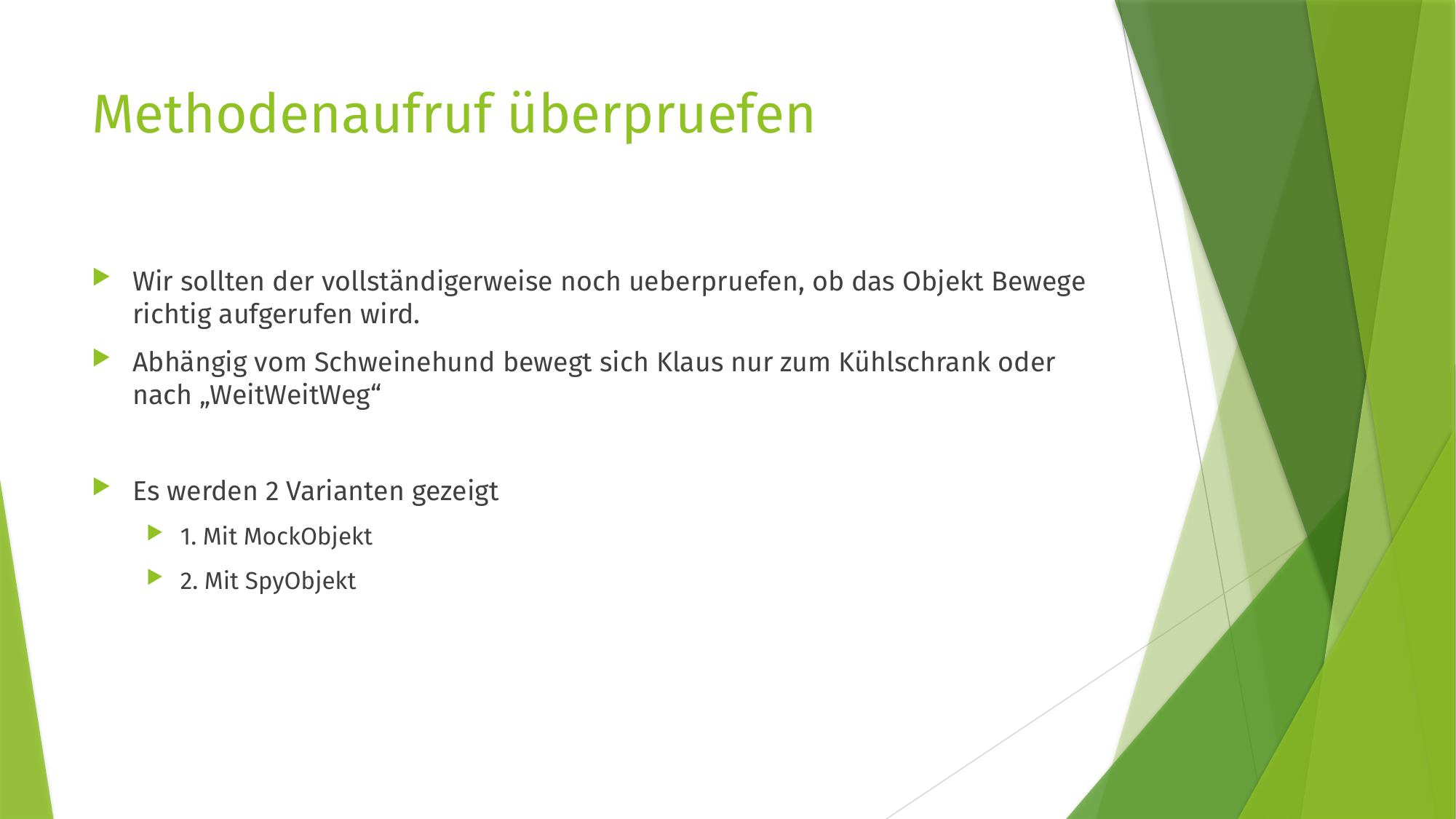

# Methodenaufruf überpruefen
Wir sollten der vollständigerweise noch ueberpruefen, ob das Objekt Bewege richtig aufgerufen wird.
Abhängig vom Schweinehund bewegt sich Klaus nur zum Kühlschrank oder nach „WeitWeitWeg“

Es werden 2 Varianten gezeigt
1. Mit MockObjekt
2. Mit SpyObjekt